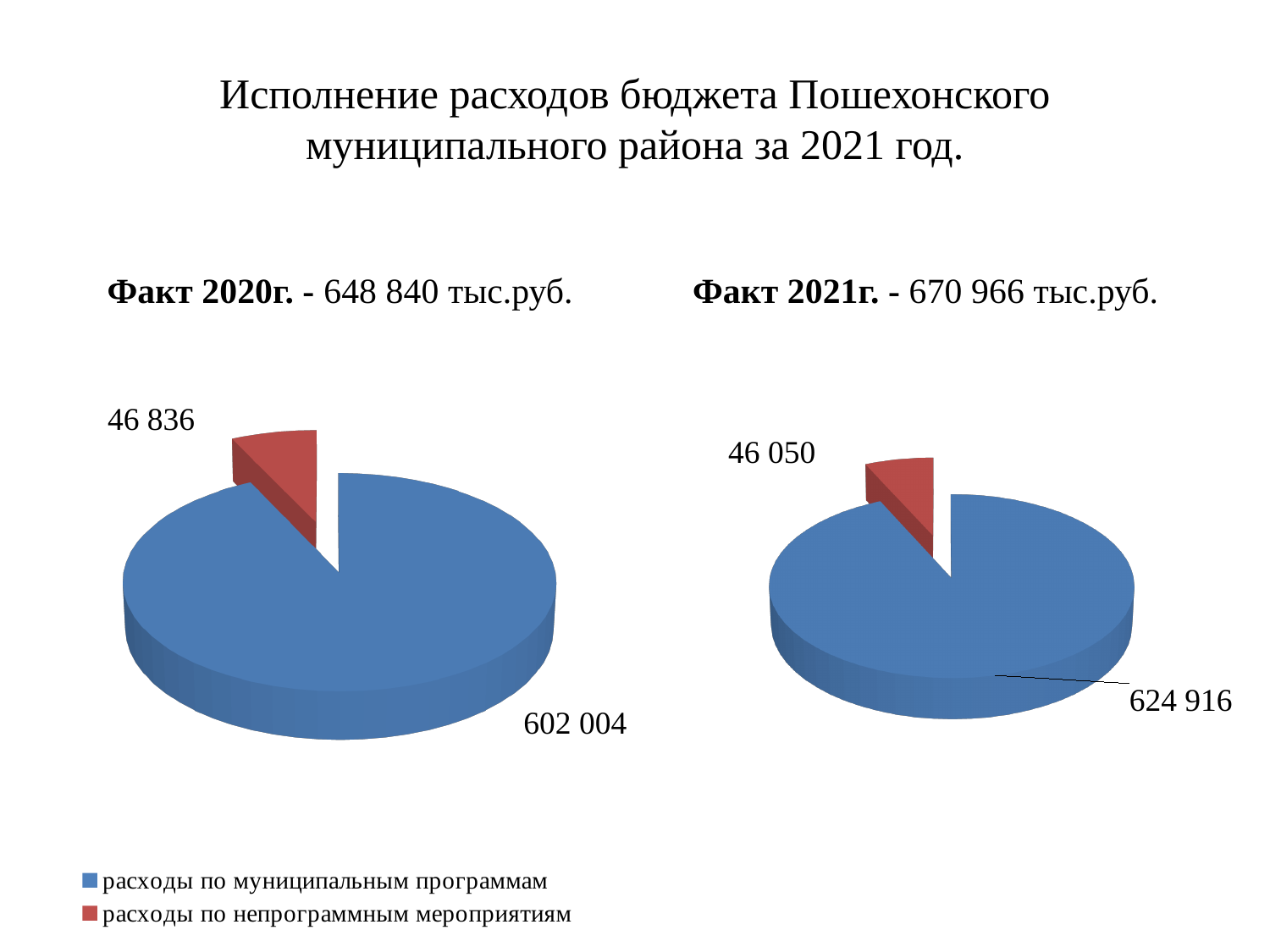

# Исполнение расходов бюджета Пошехонского муниципального района за 2021 год.
Факт 2020г. - 648 840 тыс.руб.
Факт 2021г. - 670 966 тыс.руб.

[unsupported chart]

[unsupported chart]